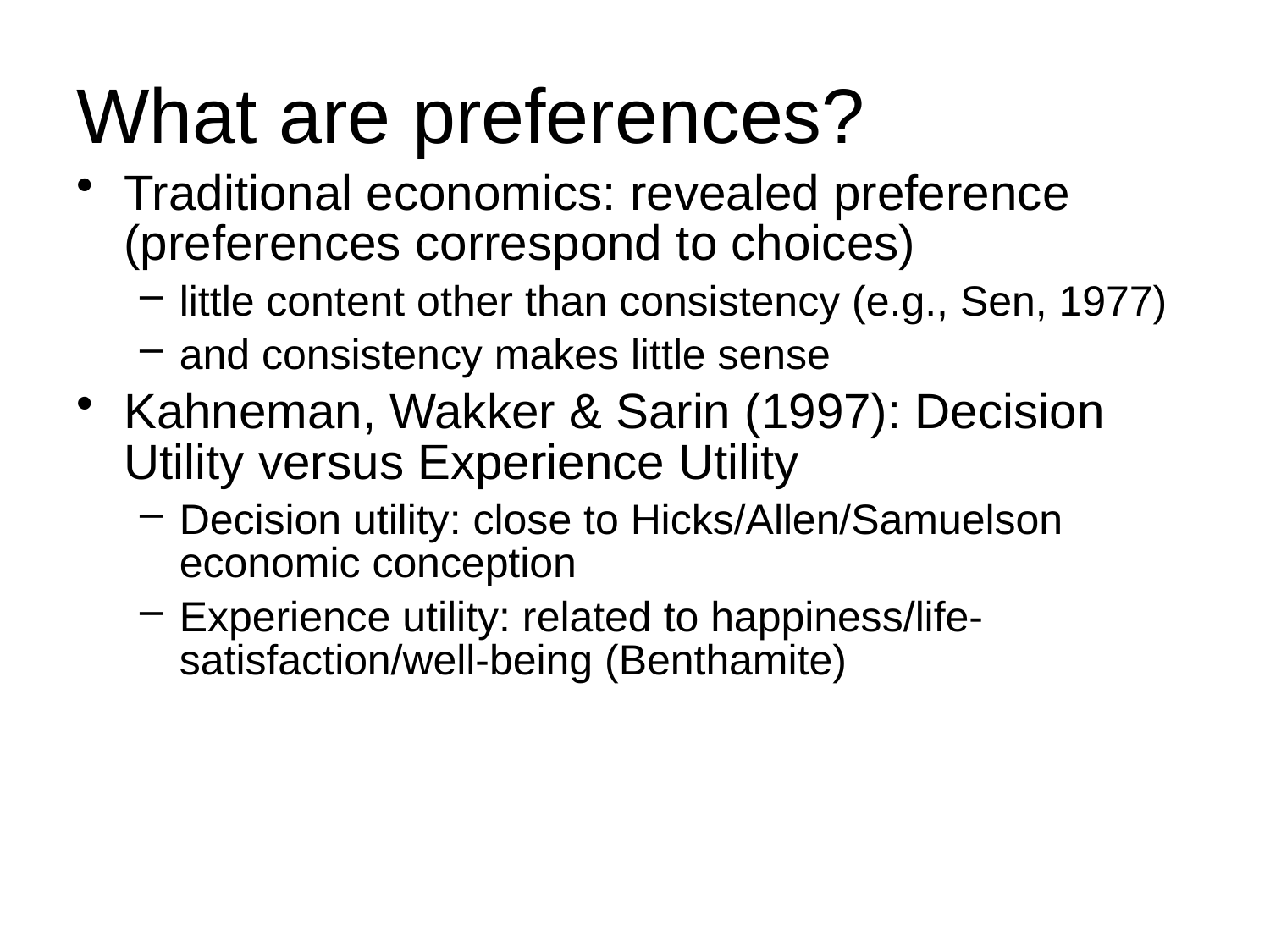

What are preferences?
Traditional economics: revealed preference (preferences correspond to choices)
little content other than consistency (e.g., Sen, 1977)
and consistency makes little sense
Kahneman, Wakker & Sarin (1997): Decision Utility versus Experience Utility
Decision utility: close to Hicks/Allen/Samuelson economic conception
Experience utility: related to happiness/life-satisfaction/well-being (Benthamite)